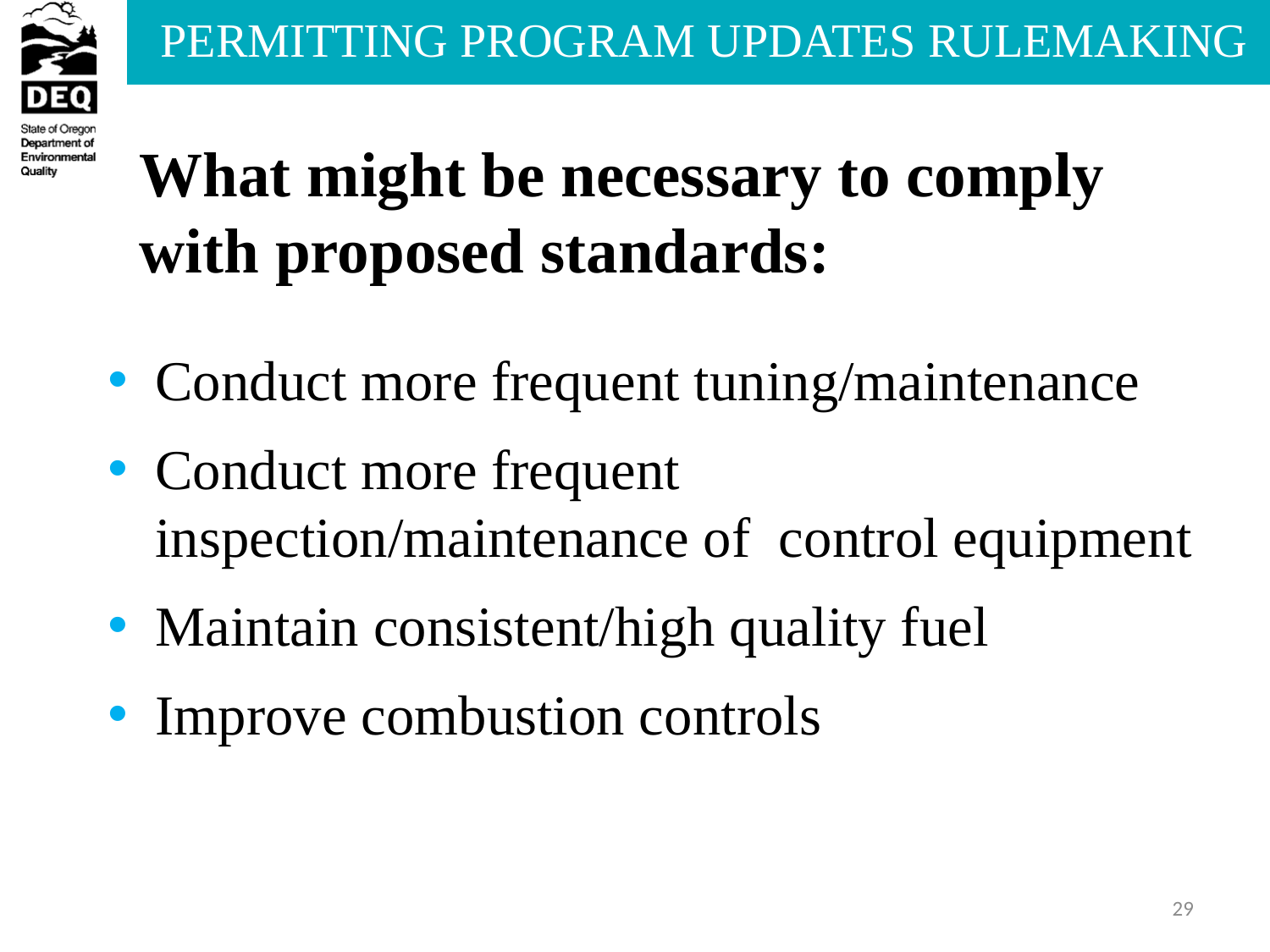

What might be necessary to comply with proposed standards:
Conduct more frequent tuning/maintenance
Conduct more frequent inspection/maintenance of  control equipment
Maintain consistent/high quality fuel
Improve combustion controls

29